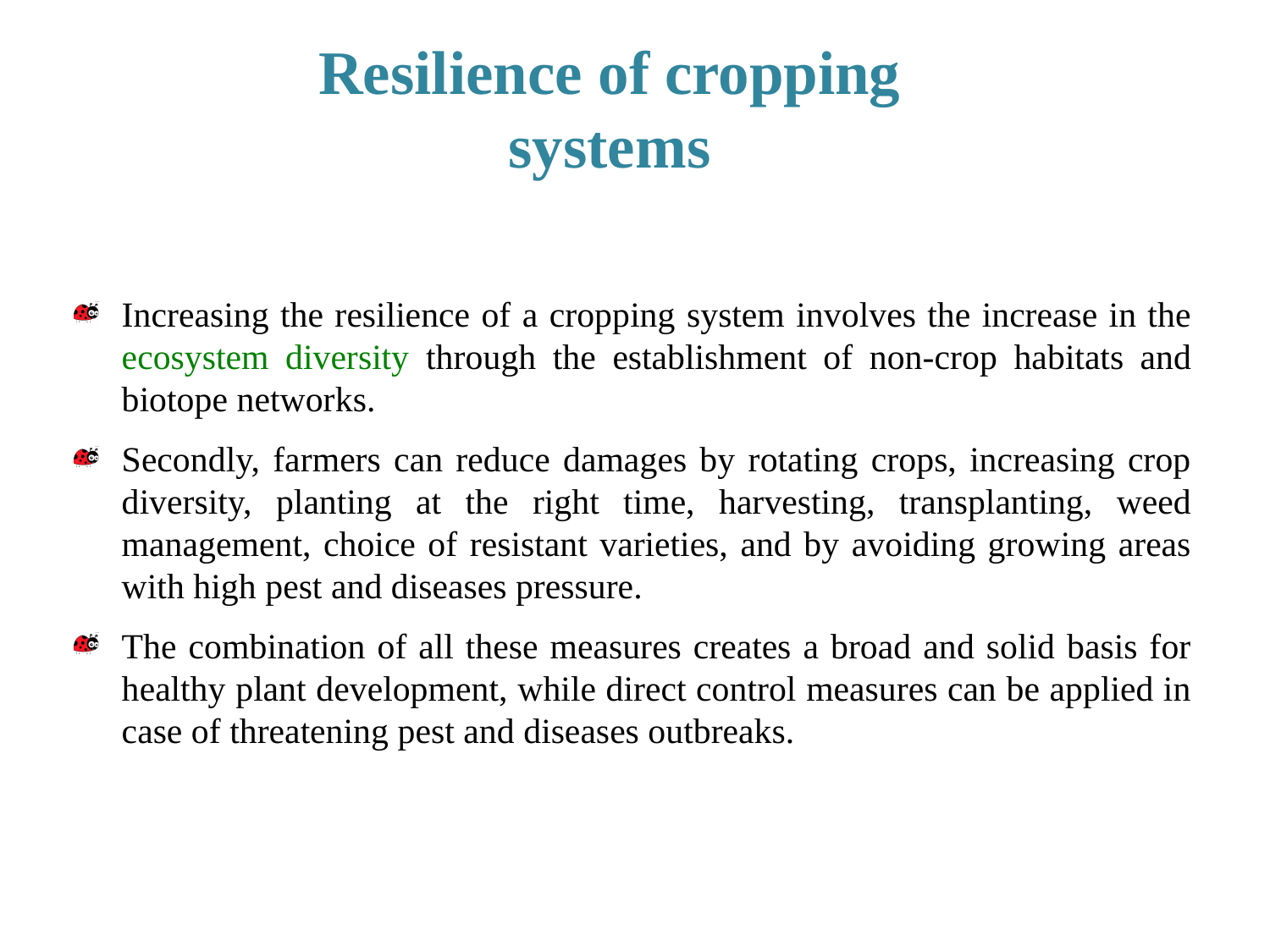

Resilience of cropping systems
Increasing the resilience of a cropping system involves the increase in the ecosystem diversity through the establishment of non-crop habitats and biotope networks.
Secondly, farmers can reduce damages by rotating crops, increasing crop diversity, planting at the right time, harvesting, transplanting, weed management, choice of resistant varieties, and by avoiding growing areas with high pest and diseases pressure.
The combination of all these measures creates a broad and solid basis for healthy plant development, while direct control measures can be applied in case of threatening pest and diseases outbreaks.